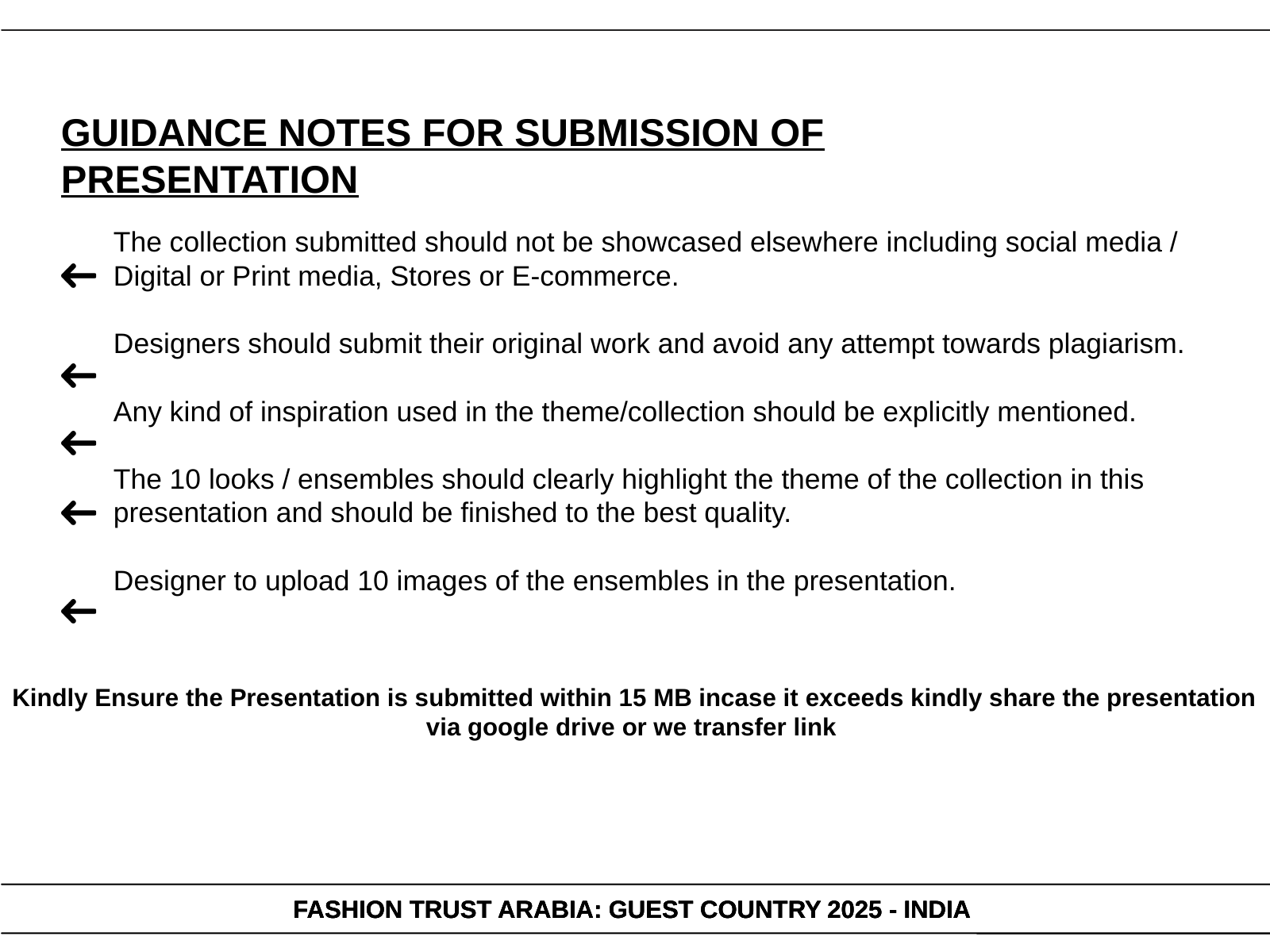

GUIDANCE NOTES FOR SUBMISSION OF PRESENTATION
The collection submitted should not be showcased elsewhere including social media / Digital or Print media, Stores or E-commerce.

Designers should submit their original work and avoid any attempt towards plagiarism.

Any kind of inspiration used in the theme/collection should be explicitly mentioned.

The 10 looks / ensembles should clearly highlight the theme of the collection in this presentation and should be finished to the best quality.

Designer to upload 10 images of the ensembles in the presentation.

Kindly Ensure the Presentation is submitted within 15 MB incase it exceeds kindly share the presentation via google drive or we transfer link

FASHION TRUST ARABIA: GUEST COUNTRY 2025 - INDIA